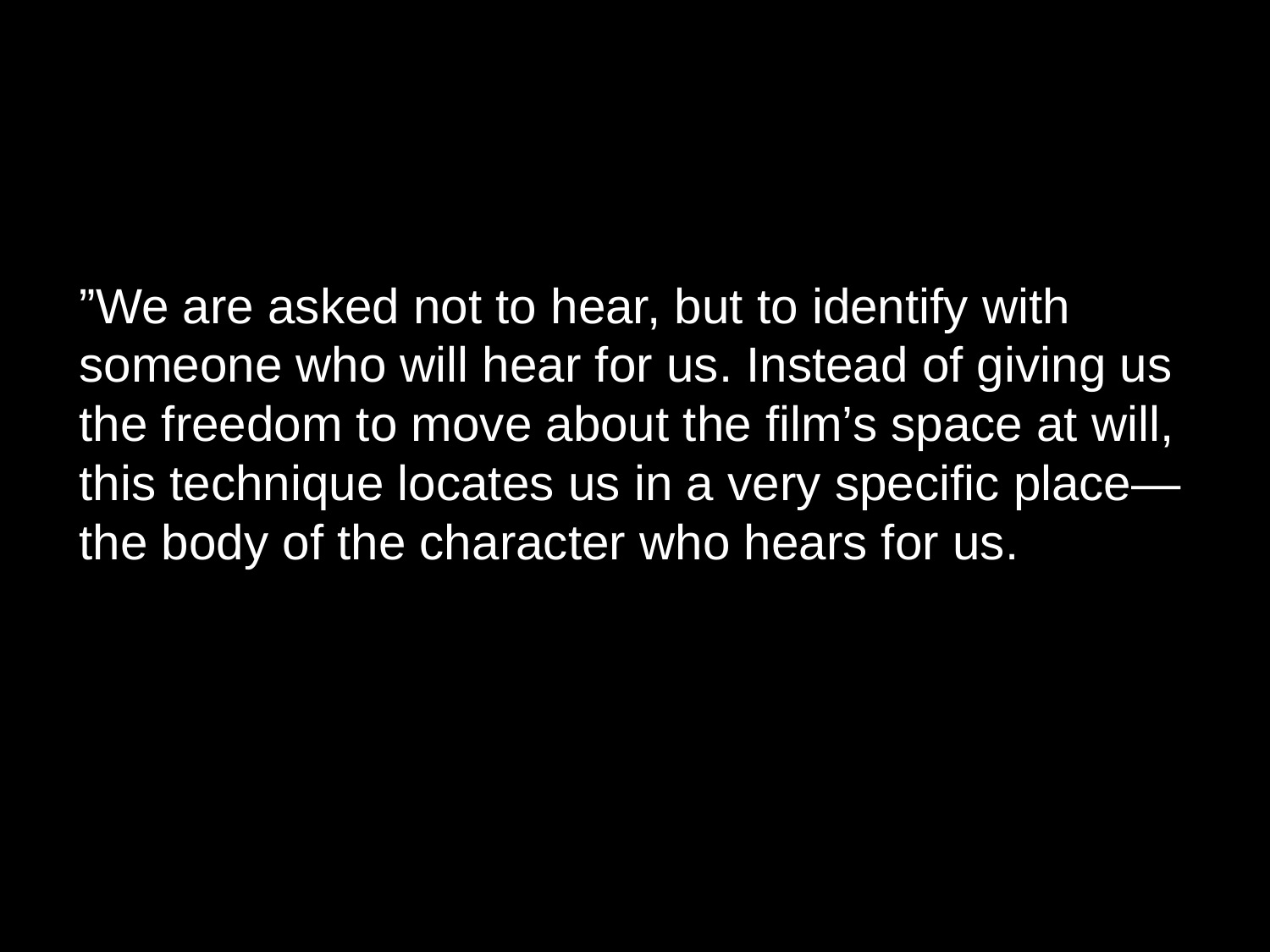

”We are asked not to hear, but to identify with someone who will hear for us. Instead of giving us the freedom to move about the film’s space at will, this technique locates us in a very specific place—the body of the character who hears for us.